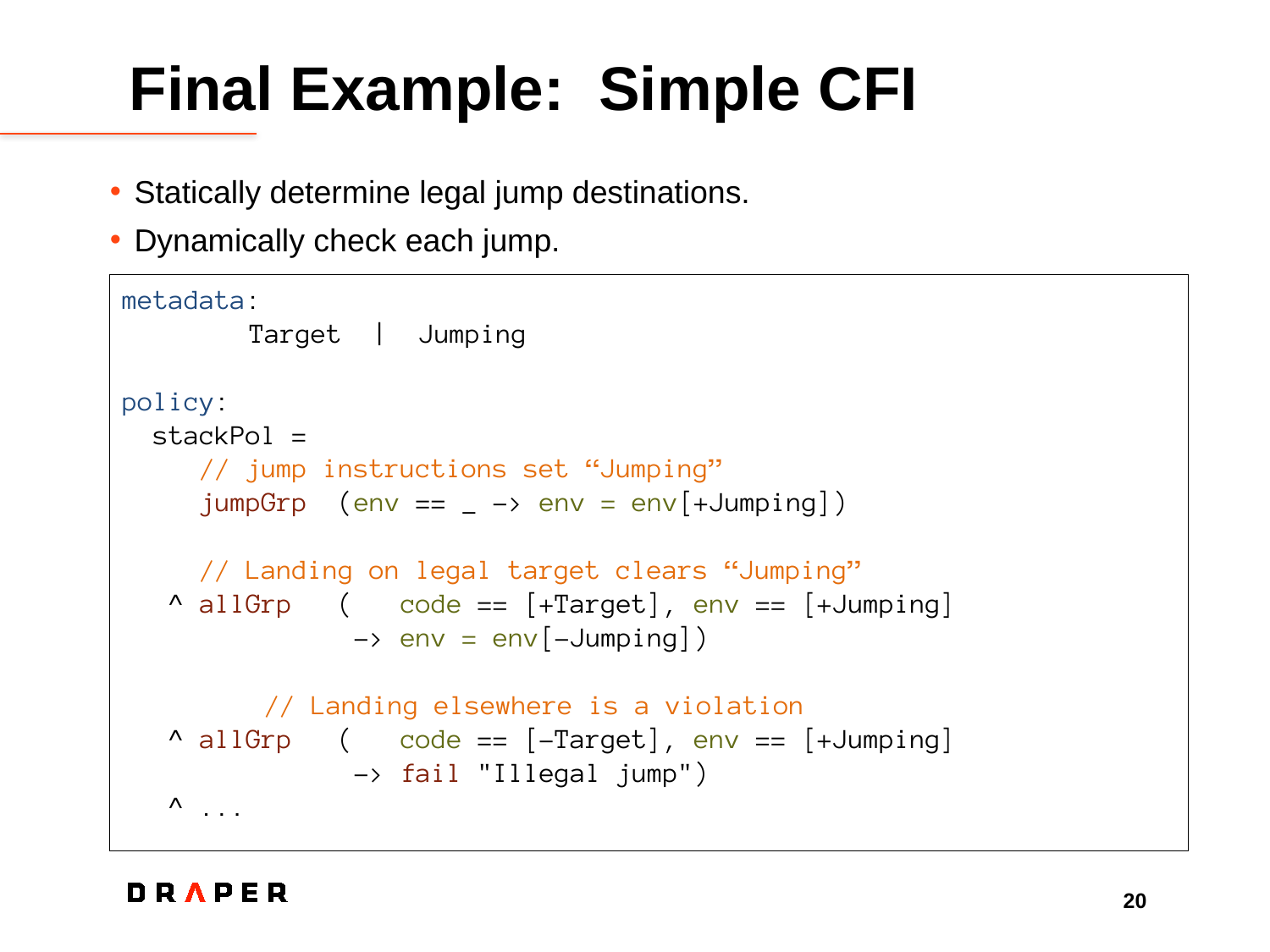

# Final Example:  Simple CFI
Statically determine legal jump destinations.
Dynamically check each jump.

metadata:
	Target  |  Jumping

policy:
  stackPol =
     // jump instructions set “Jumping”
     jumpGrp  (env == _ -> env = env[+Jumping])

     // Landing on legal target clears “Jumping”
   ^ allGrp   (   code == [+Target], env == [+Jumping]
               -> env = env[-Jumping])

	 // Landing elsewhere is a violation
   ^ allGrp   (   code == [-Target], env == [+Jumping]
               -> fail "Illegal jump")
   ^ ...
20